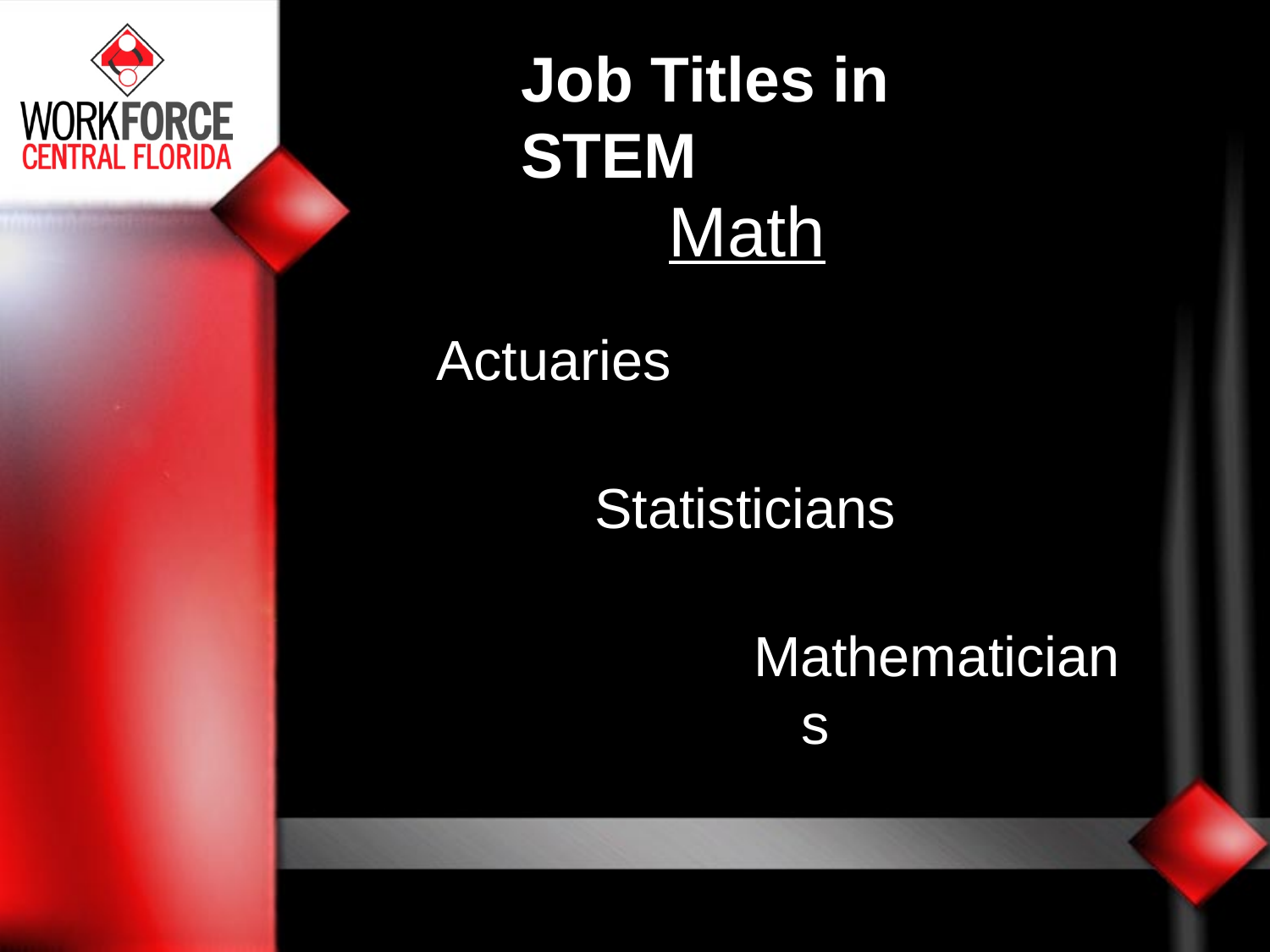

# Job Titles in STEM
Math
Actuaries
Statisticians
Mathematicians